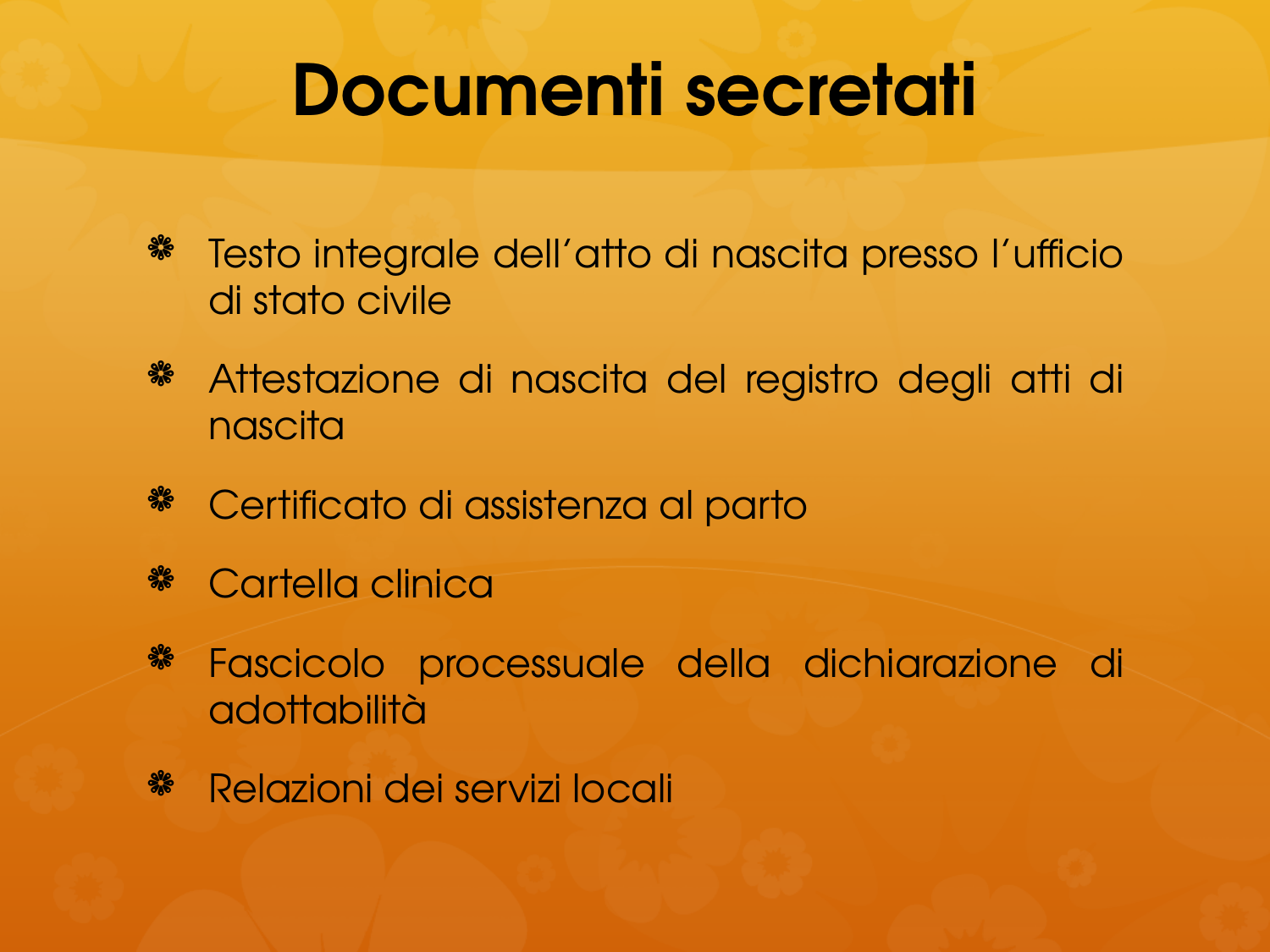

# Documenti secretati
Testo integrale dell’atto di nascita presso l’ufficio di stato civile
Attestazione di nascita del registro degli atti di nascita
Certificato di assistenza al parto
Cartella clinica
Fascicolo processuale della dichiarazione di adottabilità
Relazioni dei servizi locali